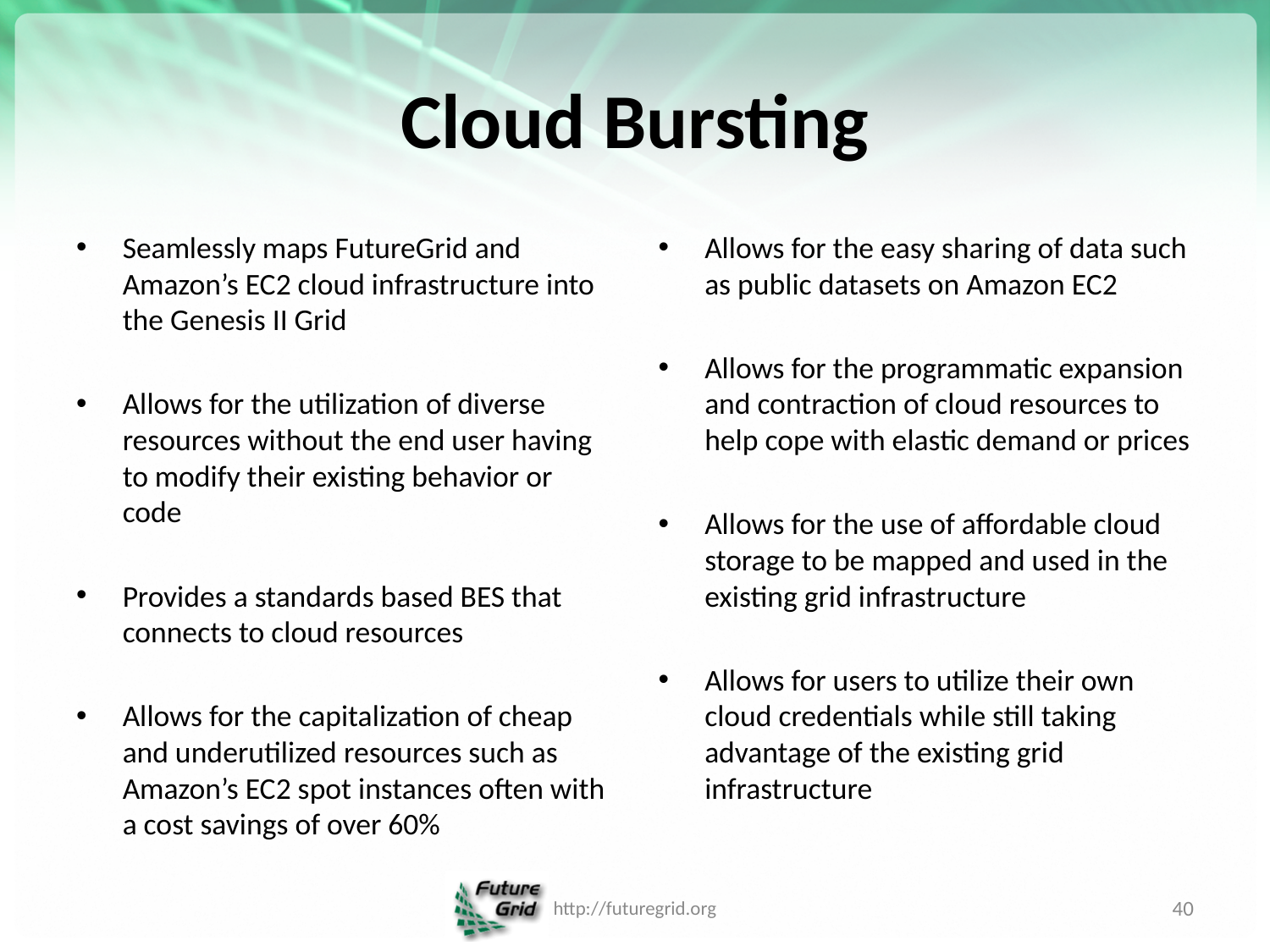

# Cloud Bursting
Seamlessly maps FutureGrid and Amazon’s EC2 cloud infrastructure into the Genesis II Grid

Allows for the utilization of diverse resources without the end user having to modify their existing behavior or code

Provides a standards based BES that connects to cloud resources

Allows for the capitalization of cheap and underutilized resources such as Amazon’s EC2 spot instances often with a cost savings of over 60%

Allows for the easy sharing of data such as public datasets on Amazon EC2

Allows for the programmatic expansion and contraction of cloud resources to help cope with elastic demand or prices

Allows for the use of affordable cloud storage to be mapped and used in the existing grid infrastructure

Allows for users to utilize their own cloud credentials while still taking advantage of the existing grid infrastructure

http://futuregrid.org
40